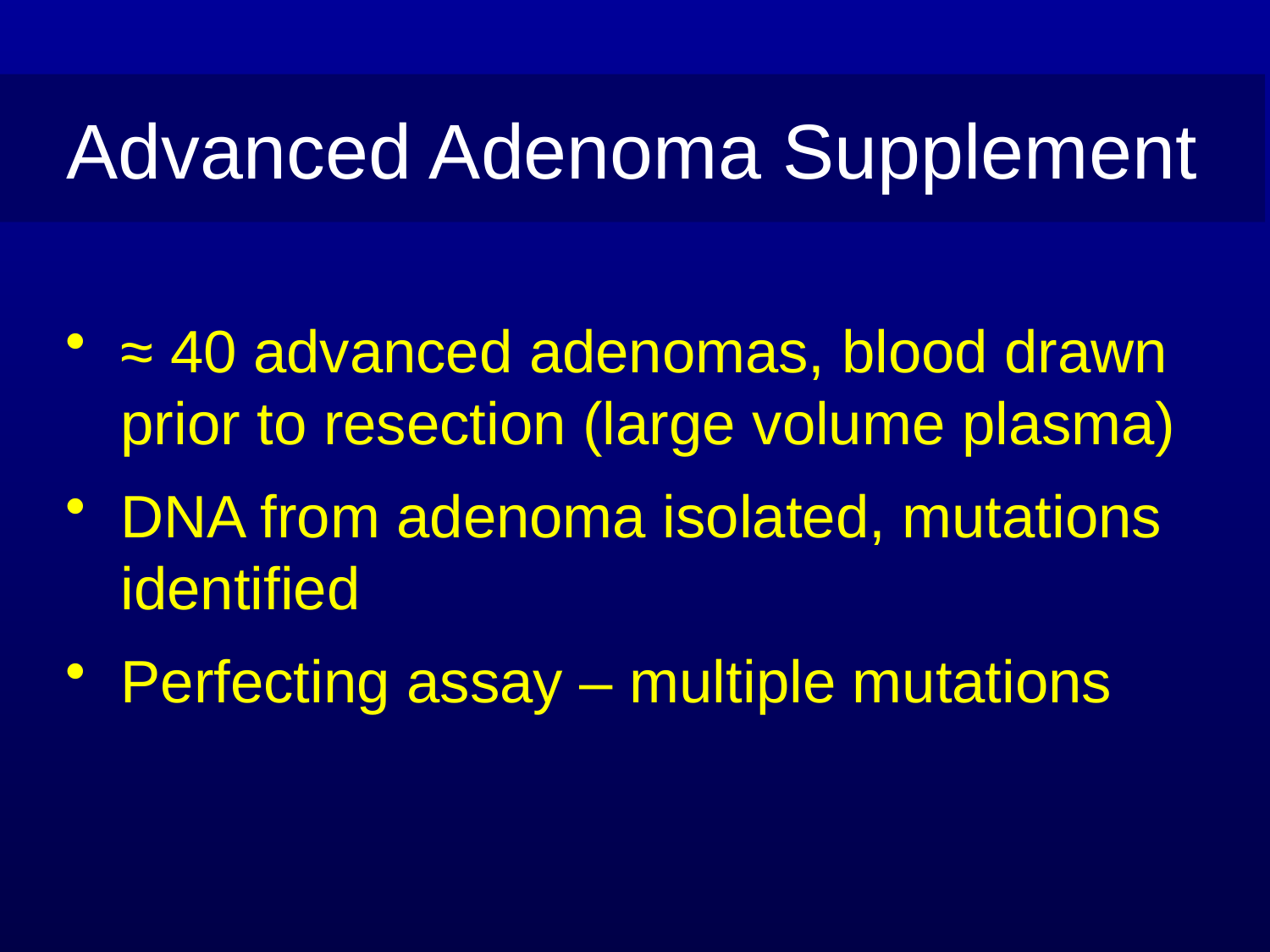

Advanced Adenoma Supplement
≈ 40 advanced adenomas, blood drawn prior to resection (large volume plasma)
DNA from adenoma isolated, mutations identified
Perfecting assay – multiple mutations